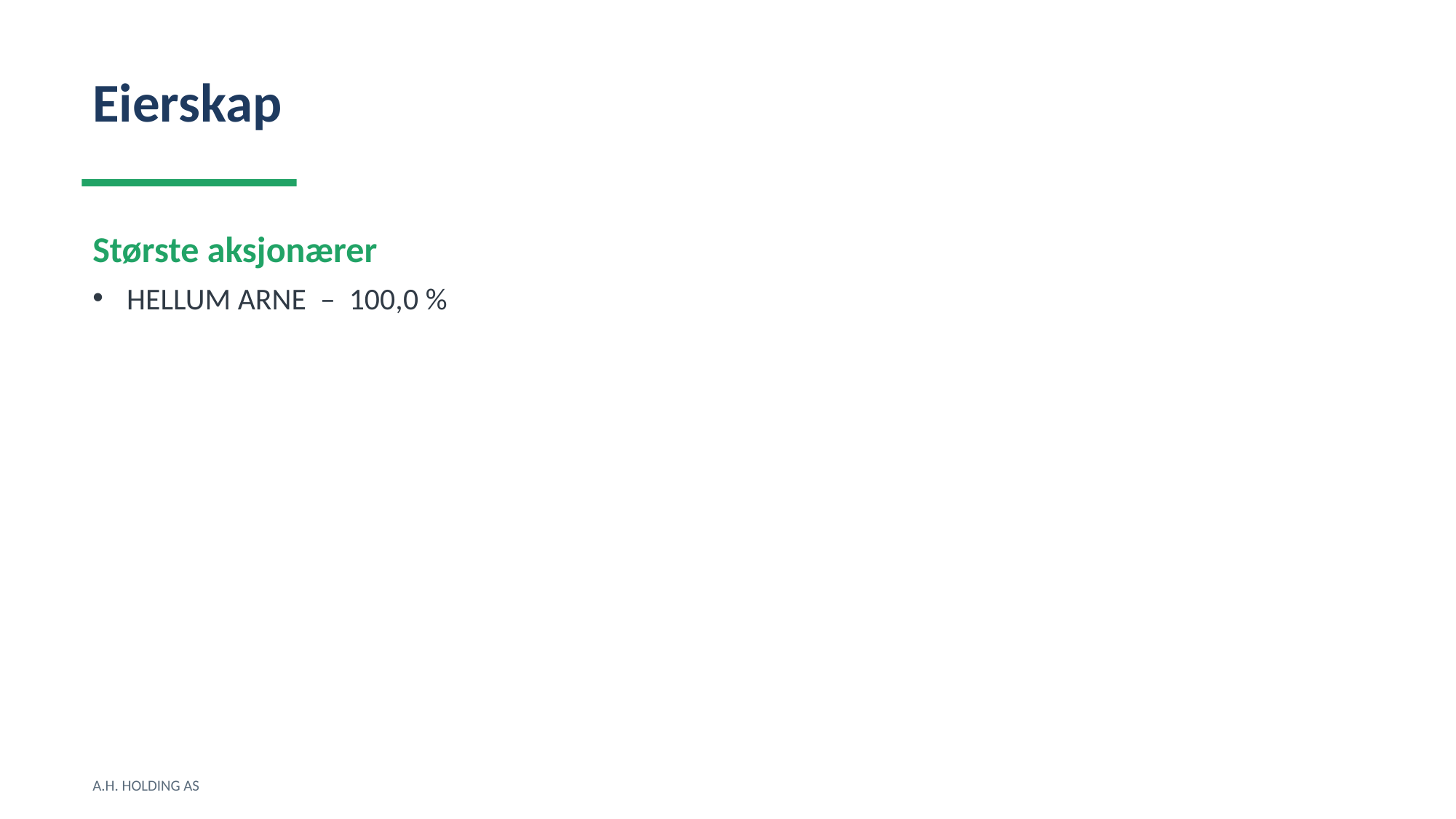

Eierskap

Største aksjonærer
HELLUM ARNE  –  100,0 %
A.H. HOLDING AS